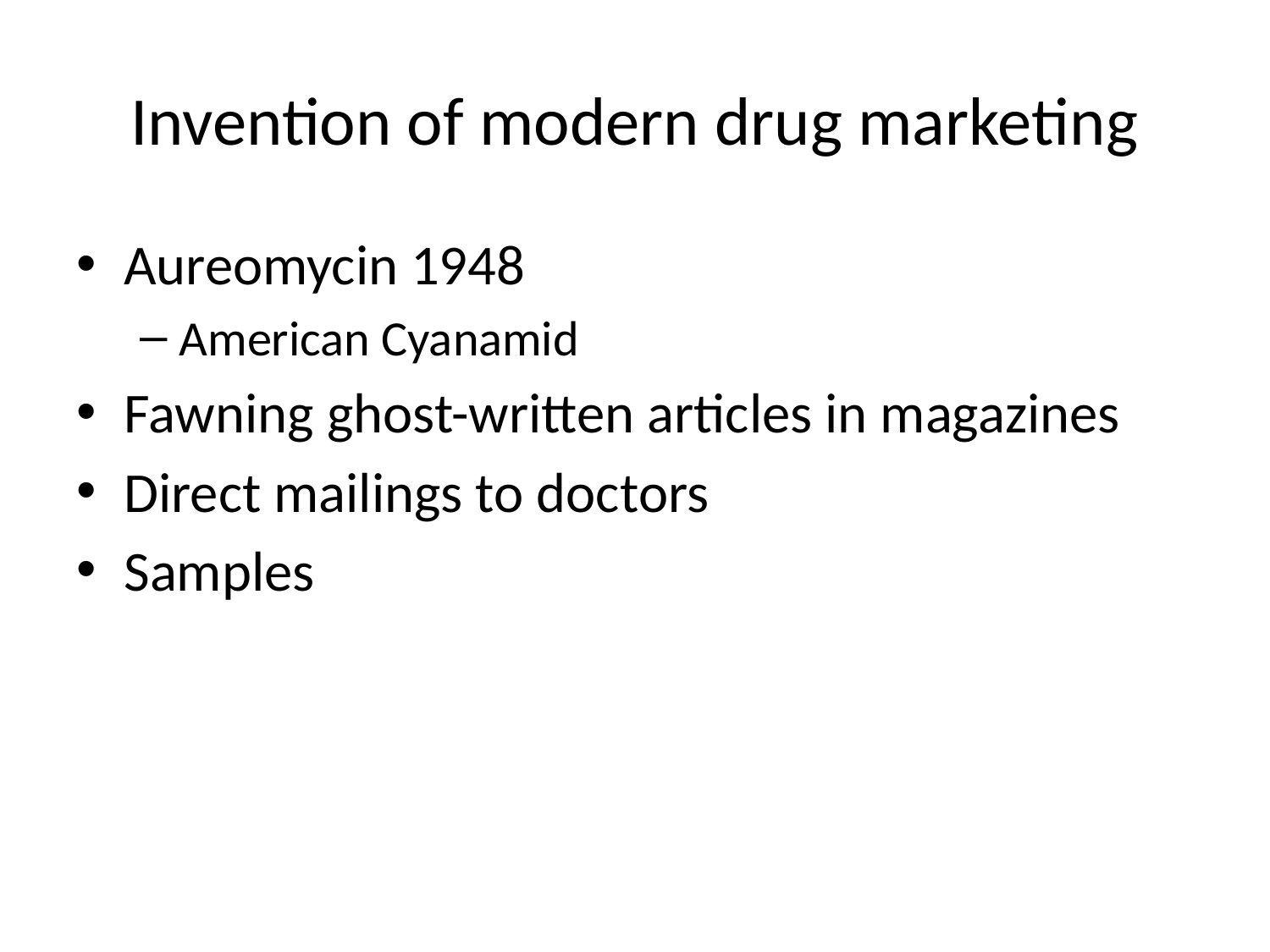

# Invention of modern drug marketing
Aureomycin 1948
American Cyanamid
Fawning ghost-written articles in magazines
Direct mailings to doctors
Samples